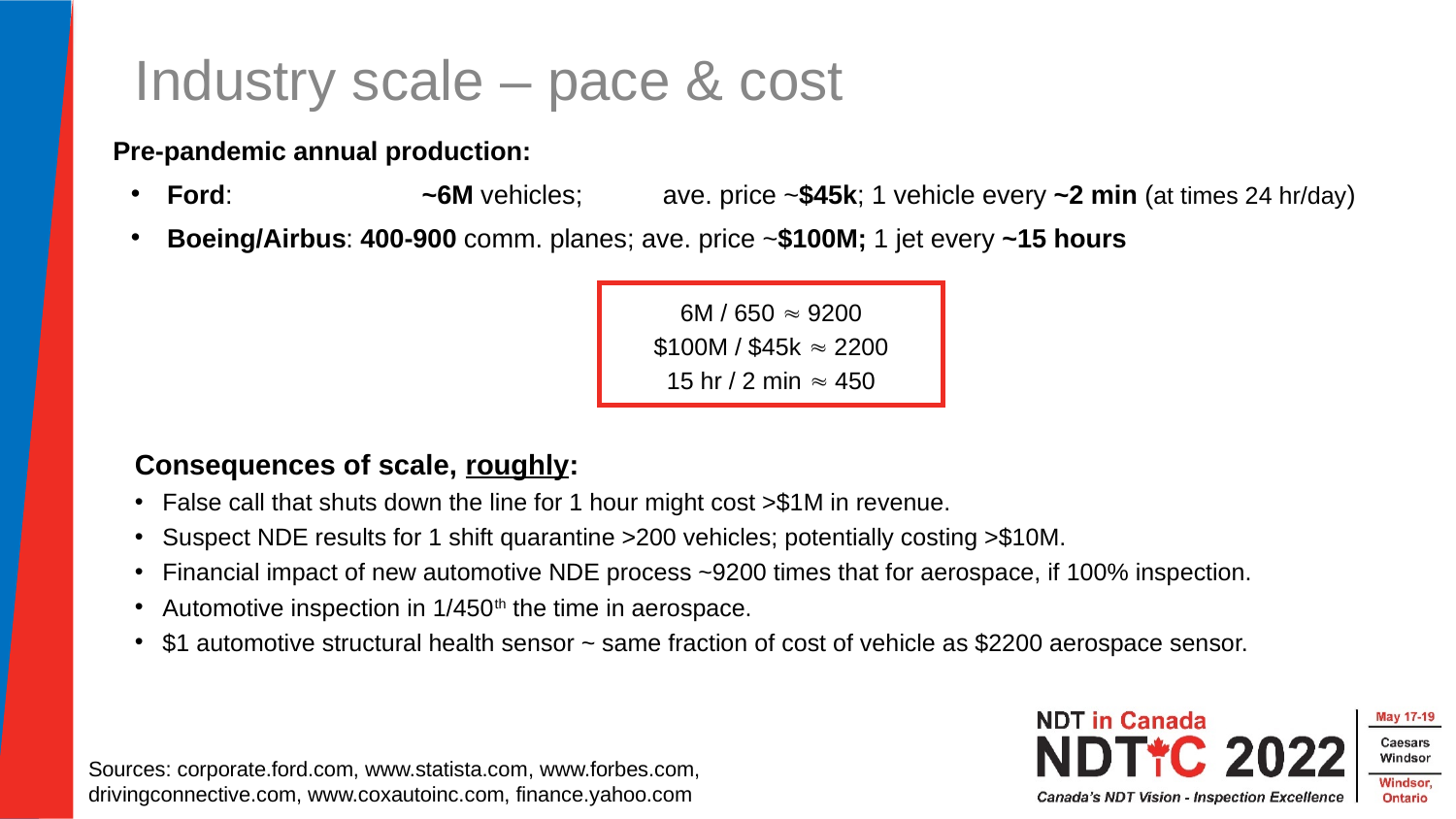

# Industry scale – pace & cost
Pre-pandemic annual production:
Ford: 	               ~6M vehicles;           ave. price ~$45k; 1 vehicle every ~2 min (at times 24 hr/day)
Boeing/Airbus: 400-900 comm. planes; ave. price ~$100M; 1 jet every ~15 hours
6M / 650 ≈ 9200
$100M / $45k ≈ 2200
15 hr / 2 min ≈ 450

Consequences of scale, roughly:
False call that shuts down the line for 1 hour might cost >$1M in revenue.
Suspect NDE results for 1 shift quarantine >200 vehicles; potentially costing >$10M.
Financial impact of new automotive NDE process ~9200 times that for aerospace, if 100% inspection.
Automotive inspection in 1/450th the time in aerospace.
$1 automotive structural health sensor ~ same fraction of cost of vehicle as $2200 aerospace sensor.
Sources: corporate.ford.com, www.statista.com, www.forbes.com, drivingconnective.com, www.coxautoinc.com, finance.yahoo.com